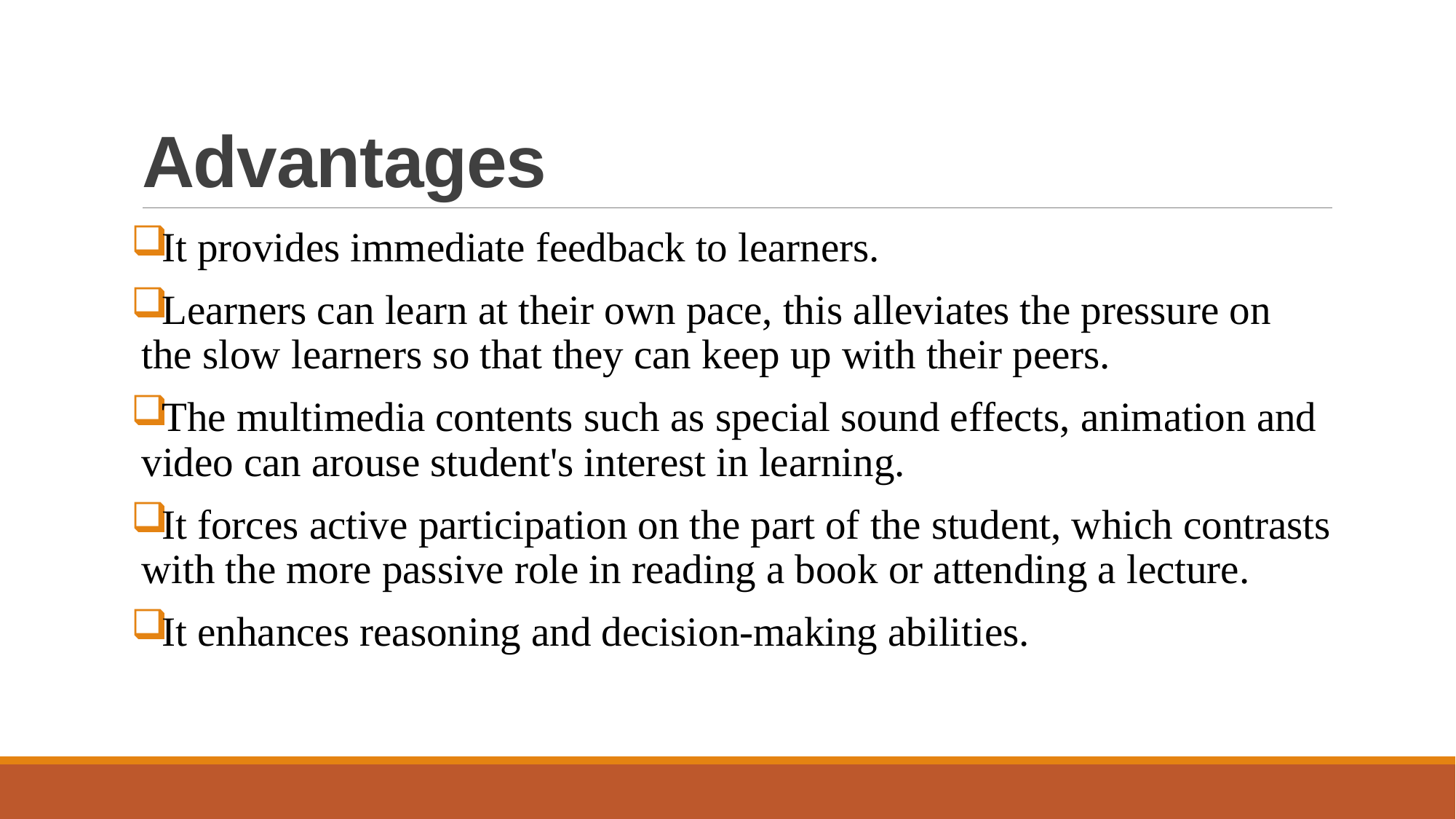

# Advantages
It provides immediate feedback to learners.
Learners can learn at their own pace, this alleviates the pressure on the slow learners so that they can keep up with their peers.
The multimedia contents such as special sound effects, animation and video can arouse student's interest in learning.
It forces active participation on the part of the student, which contrasts with the more passive role in reading a book or attending a lecture.
It enhances reasoning and decision-making abilities.